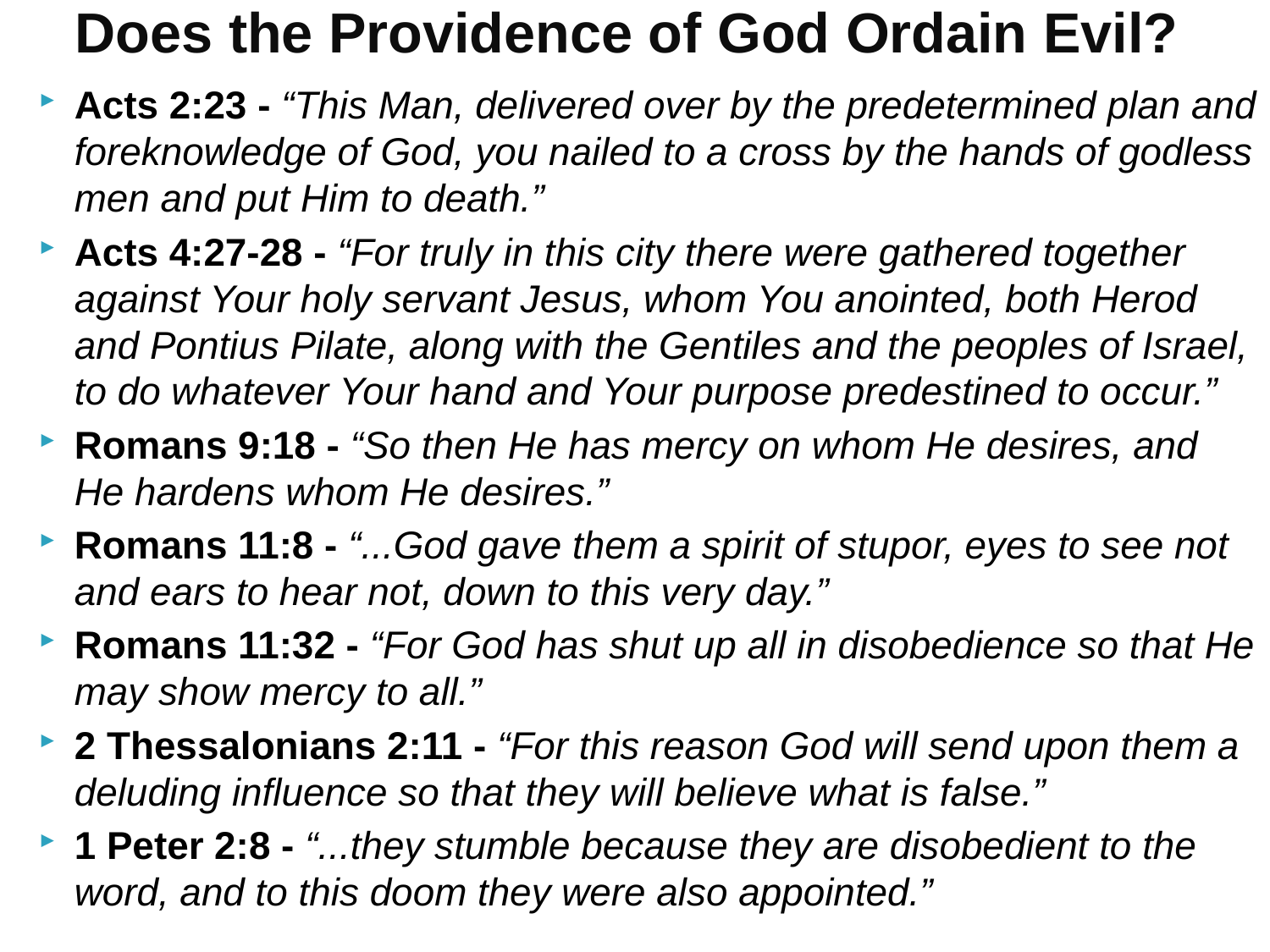

# Does the Providence of God Ordain Evil?
Acts 2:23 - “This Man, delivered over by the predetermined plan and foreknowledge of God, you nailed to a cross by the hands of godless men and put Him to death.”
Acts 4:27-28 - “For truly in this city there were gathered together against Your holy servant Jesus, whom You anointed, both Herod and Pontius Pilate, along with the Gentiles and the peoples of Israel, to do whatever Your hand and Your purpose predestined to occur.”
Romans 9:18 - “So then He has mercy on whom He desires, and He hardens whom He desires.”
Romans 11:8 - “...God gave them a spirit of stupor, eyes to see not and ears to hear not, down to this very day.”
Romans 11:32 - “For God has shut up all in disobedience so that He may show mercy to all.”
2 Thessalonians 2:11 - “For this reason God will send upon them a deluding influence so that they will believe what is false.”
1 Peter 2:8 - “...they stumble because they are disobedient to the word, and to this doom they were also appointed.”